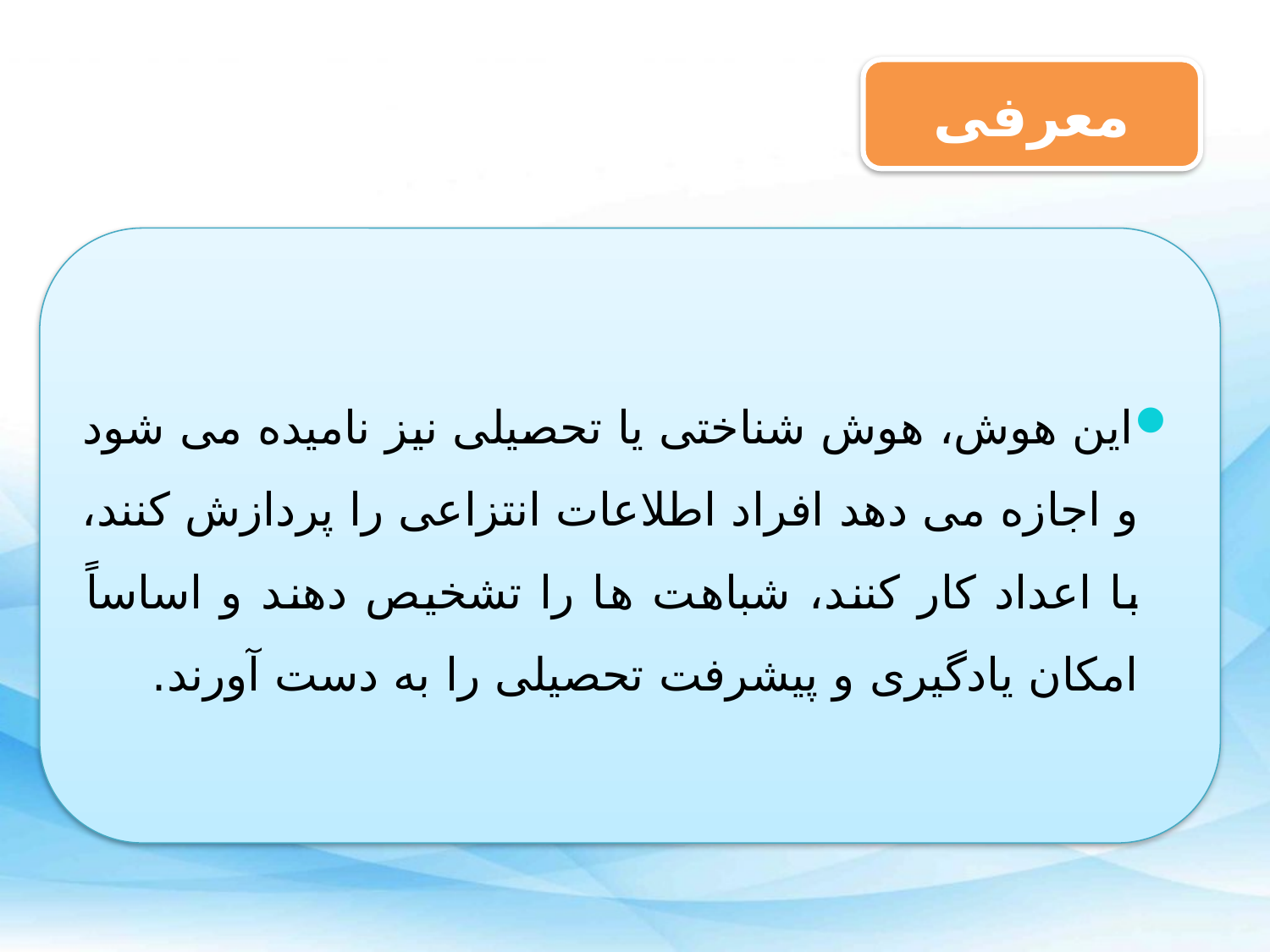

معرفی
این هوش، هوش شناختی یا تحصیلی نیز نامیده می شود و اجازه می دهد افراد اطلاعات انتزاعی را پردازش کنند، با اعداد کار کنند، شباهت ها را تشخیص دهند و اساساً امکان یادگیری و پیشرفت تحصیلی را به دست آورند.